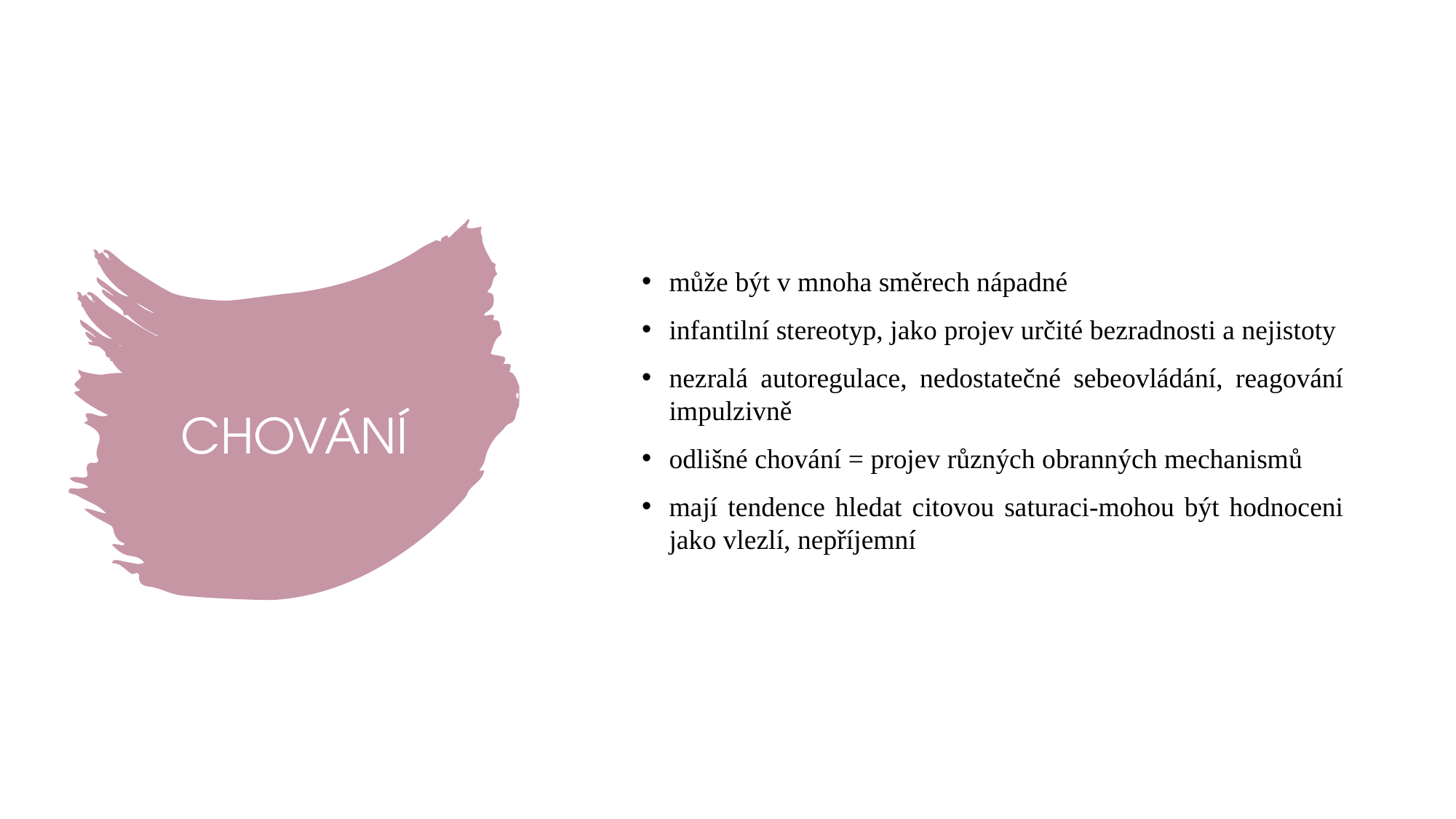

může být v mnoha směrech nápadné
infantilní stereotyp, jako projev určité bezradnosti a nejistoty
nezralá autoregulace, nedostatečné sebeovládání, reagování impulzivně
odlišné chování = projev různých obranných mechanismů
mají tendence hledat citovou saturaci-mohou být hodnoceni jako vlezlí, nepříjemní

# CHOVÁNÍ